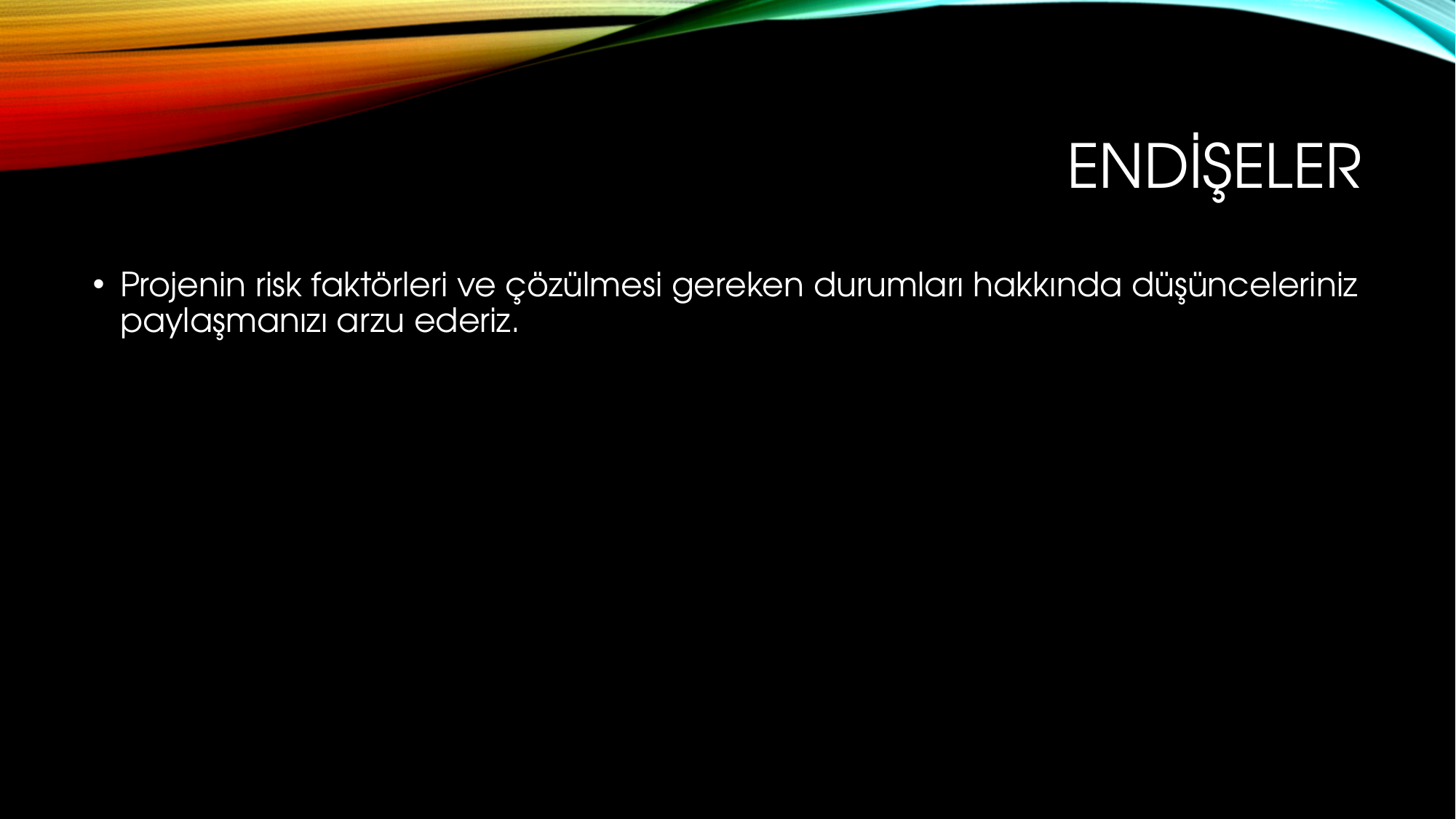

# Endişeler
Projenin risk faktörleri ve çözülmesi gereken durumları hakkında düşünceleriniz paylaşmanızı arzu ederiz.